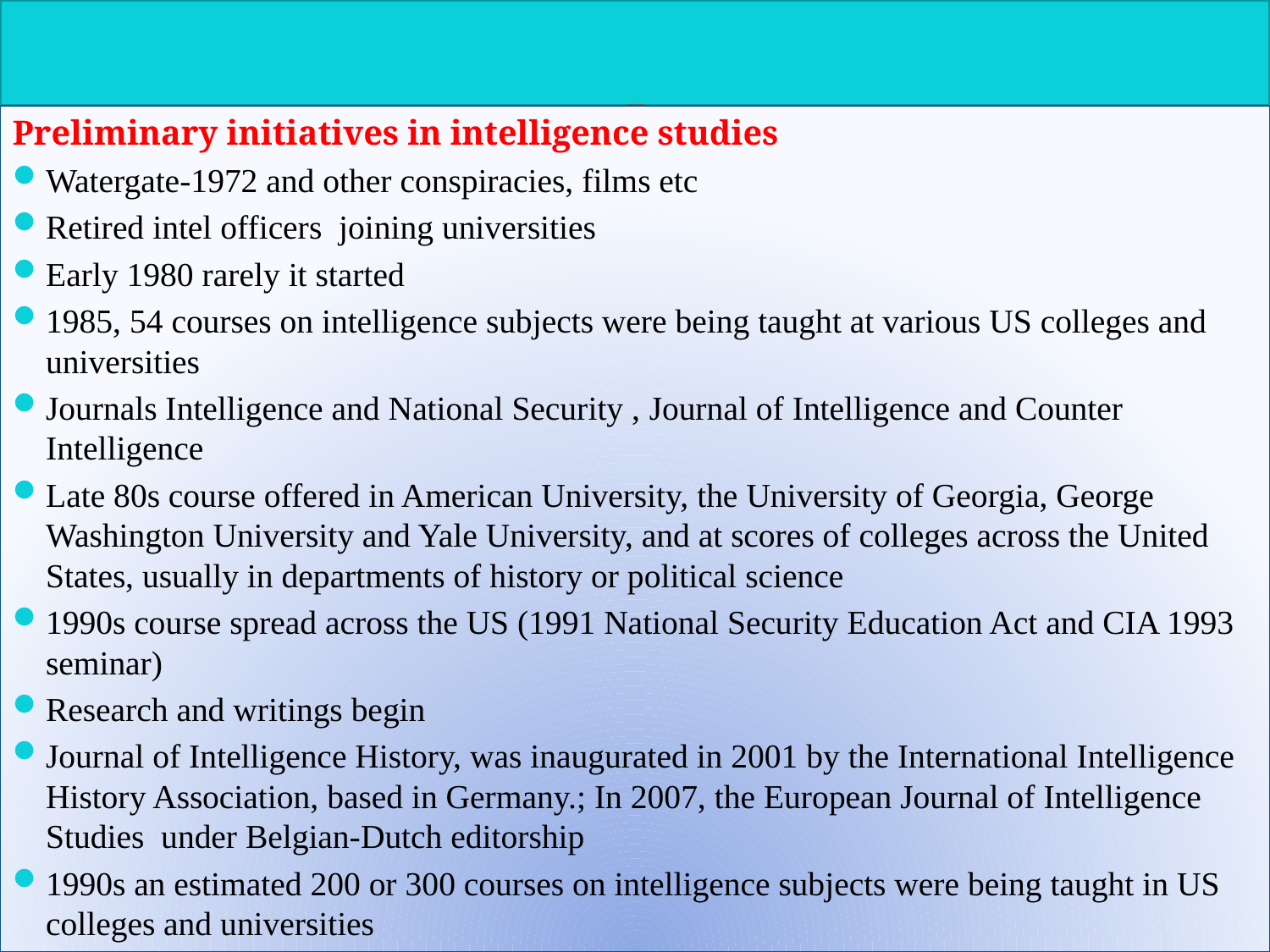

# Concept of Intel Studies
Preliminary initiatives in intelligence studies
Watergate-1972 and other conspiracies, films etc
Retired intel officers  joining universities
Early 1980 rarely it started
1985, 54 courses on intelligence subjects were being taught at various US colleges and universities
Journals Intelligence and National Security , Journal of Intelligence and Counter Intelligence
Late 80s course offered in American University, the University of Georgia, George Washington University and Yale University, and at scores of colleges across the United States, usually in departments of history or political science
1990s course spread across the US (1991 National Security Education Act and CIA 1993 seminar)
Research and writings begin
Journal of Intelligence History, was inaugurated in 2001 by the International Intelligence History Association, based in Germany.; In 2007, the European Journal of Intelligence Studies  under Belgian-Dutch editorship
1990s an estimated 200 or 300 courses on intelligence subjects were being taught in US colleges and universities